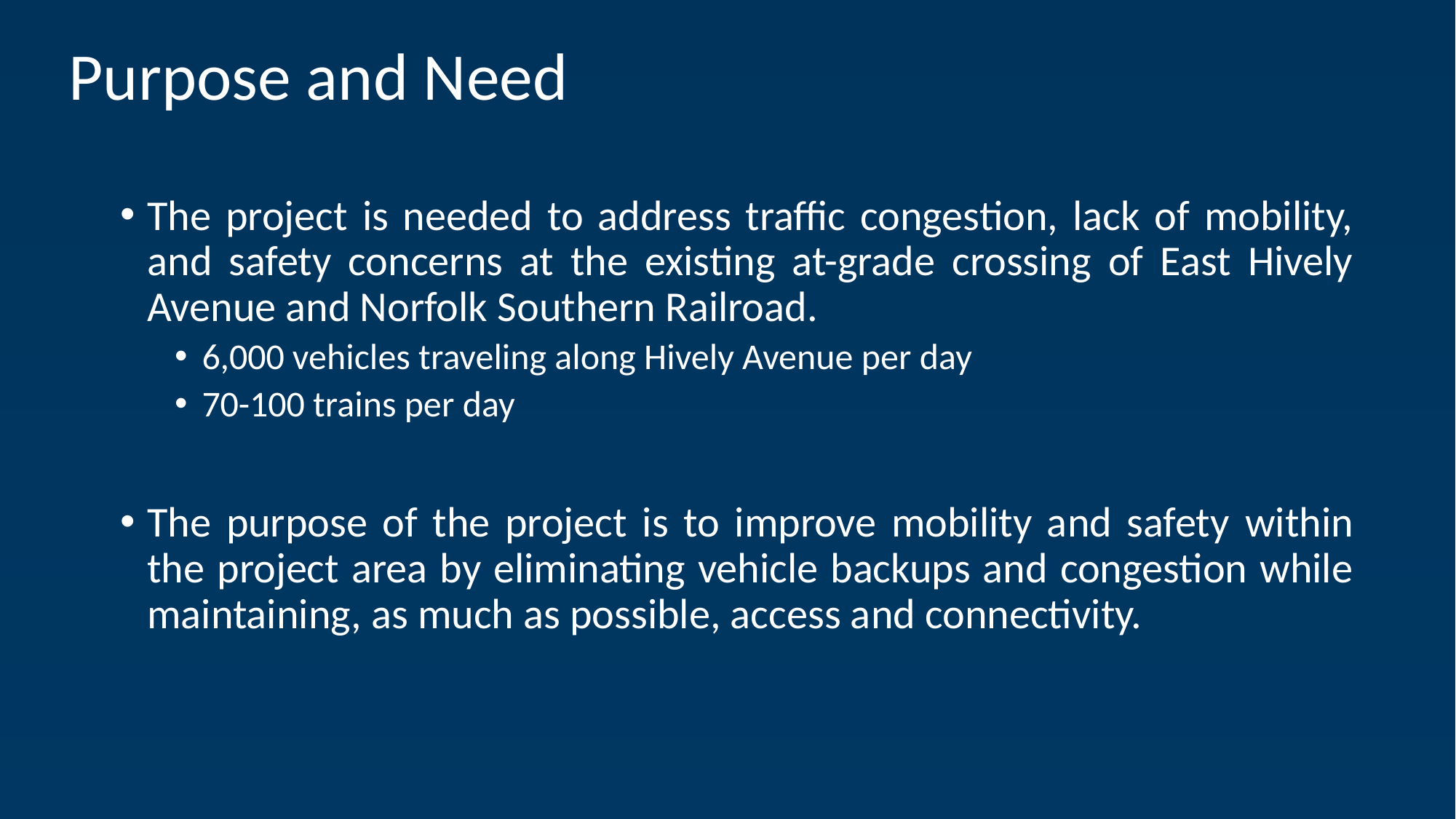

# Purpose and Need
The project is needed to address traffic congestion, lack of mobility, and safety concerns at the existing at-grade crossing of East Hively Avenue and Norfolk Southern Railroad.
6,000 vehicles traveling along Hively Avenue per day
70-100 trains per day

The purpose of the project is to improve mobility and safety within the project area by eliminating vehicle backups and congestion while maintaining, as much as possible, access and connectivity.